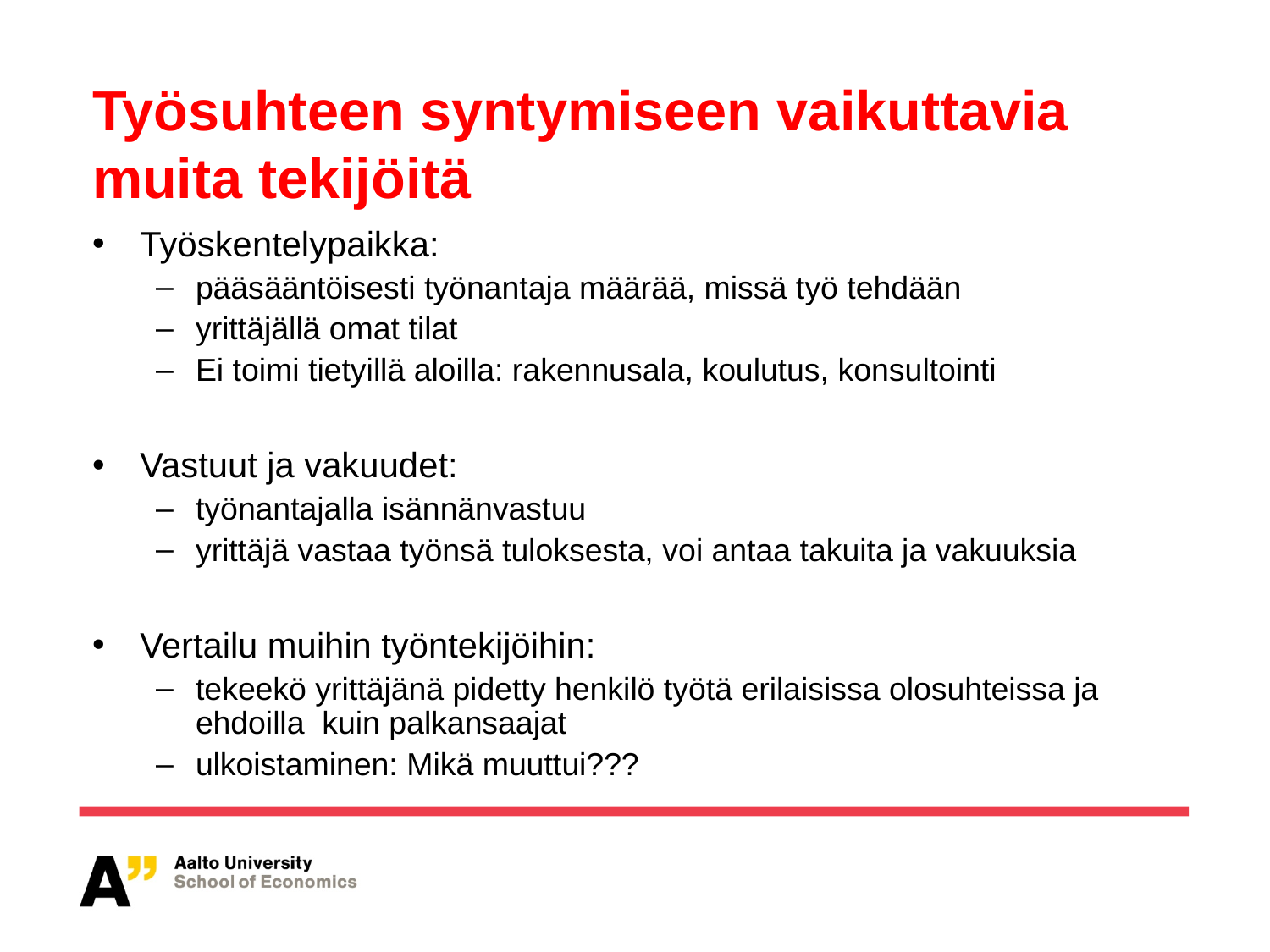

# Työsuhteen syntymiseen vaikuttavia muita tekijöitä
Työskentelypaikka:
pääsääntöisesti työnantaja määrää, missä työ tehdään
yrittäjällä omat tilat
Ei toimi tietyillä aloilla: rakennusala, koulutus, konsultointi

Vastuut ja vakuudet:
työnantajalla isännänvastuu
yrittäjä vastaa työnsä tuloksesta, voi antaa takuita ja vakuuksia

Vertailu muihin työntekijöihin:
tekeekö yrittäjänä pidetty henkilö työtä erilaisissa olosuhteissa ja ehdoilla  kuin palkansaajat
ulkoistaminen: Mikä muuttui???